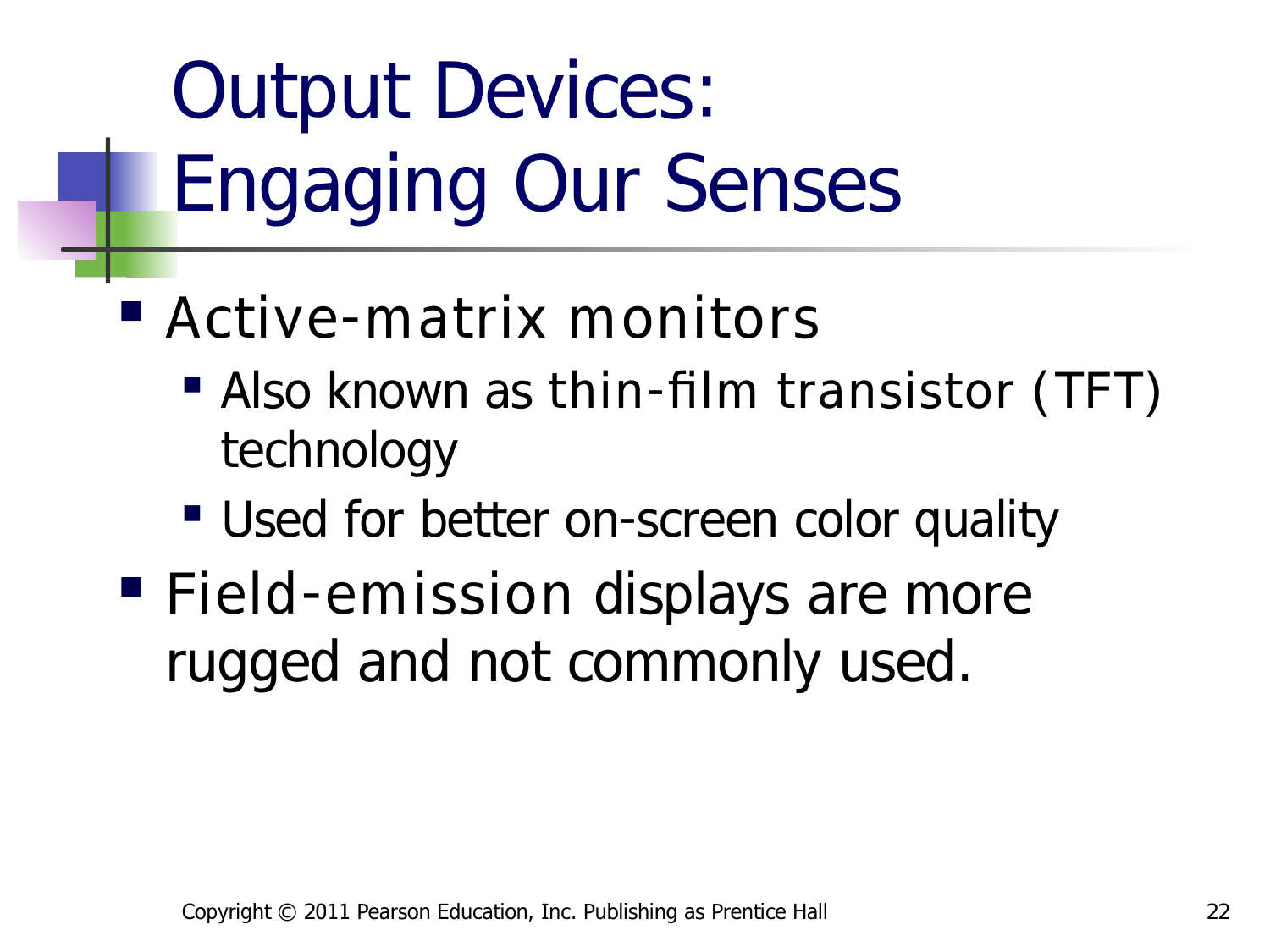

# Output Devices: Engaging Our Senses
Active-matrix monitors
Also known as thin-film transistor (TFT) technology
Used for better on-screen color quality
Field-emission displays are more rugged and not commonly used.

Copyright © 2011 Pearson Education, Inc. Publishing as Prentice Hall
22